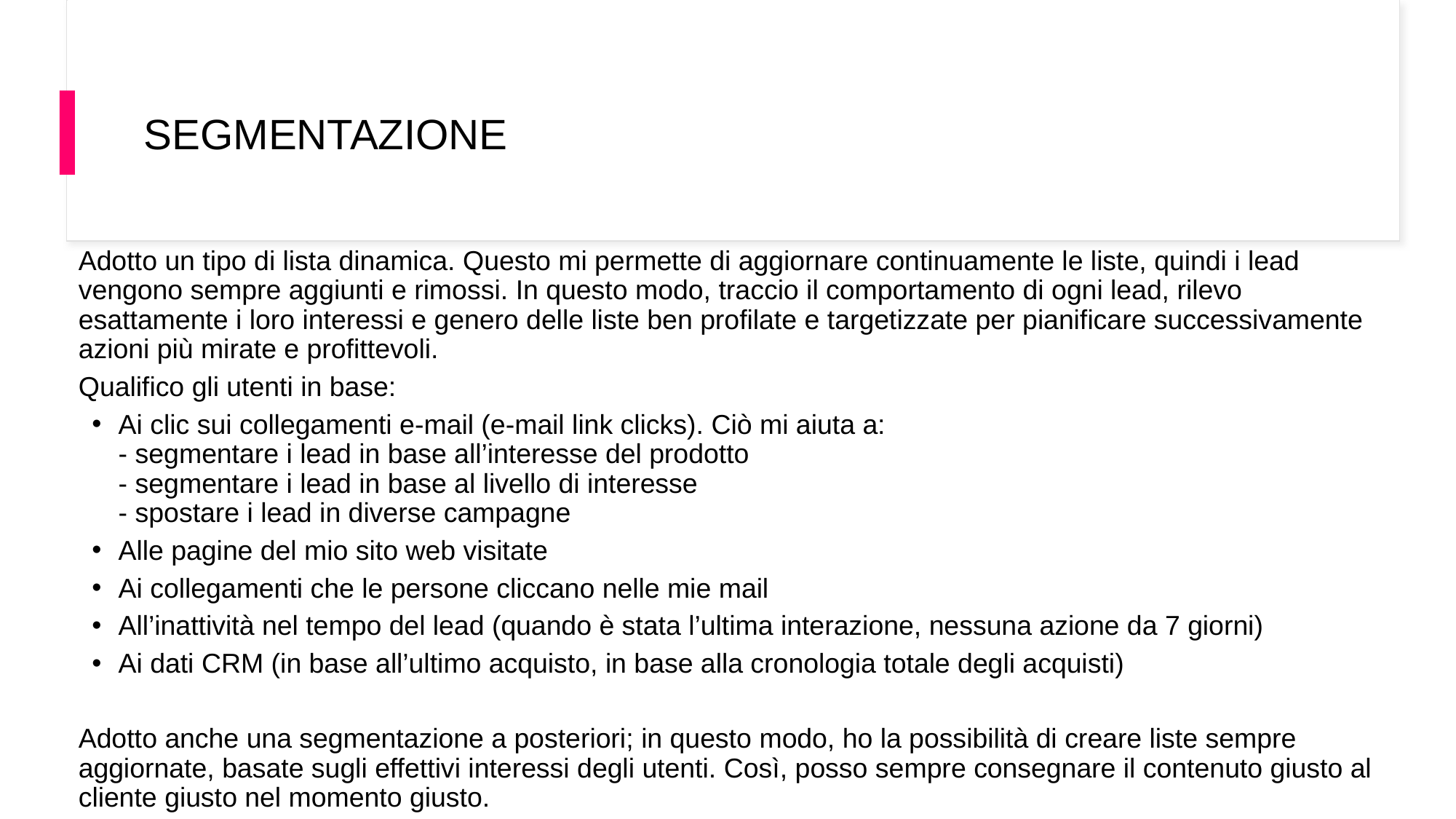

SEGMENTAZIONE

Adotto un tipo di lista dinamica. Questo mi permette di aggiornare continuamente le liste, quindi i lead vengono sempre aggiunti e rimossi. In questo modo, traccio il comportamento di ogni lead, rilevo esattamente i loro interessi e genero delle liste ben profilate e targetizzate per pianificare successivamente azioni più mirate e profittevoli.
Qualifico gli utenti in base:
Ai clic sui collegamenti e-mail (e-mail link clicks). Ciò mi aiuta a:
- segmentare i lead in base all’interesse del prodotto
- segmentare i lead in base al livello di interesse
- spostare i lead in diverse campagne
Alle pagine del mio sito web visitate
Ai collegamenti che le persone cliccano nelle mie mail
All’inattività nel tempo del lead (quando è stata l’ultima interazione, nessuna azione da 7 giorni)
Ai dati CRM (in base all’ultimo acquisto, in base alla cronologia totale degli acquisti)

Adotto anche una segmentazione a posteriori; in questo modo, ho la possibilità di creare liste sempre aggiornate, basate sugli effettivi interessi degli utenti. Così, posso sempre consegnare il contenuto giusto al cliente giusto nel momento giusto.